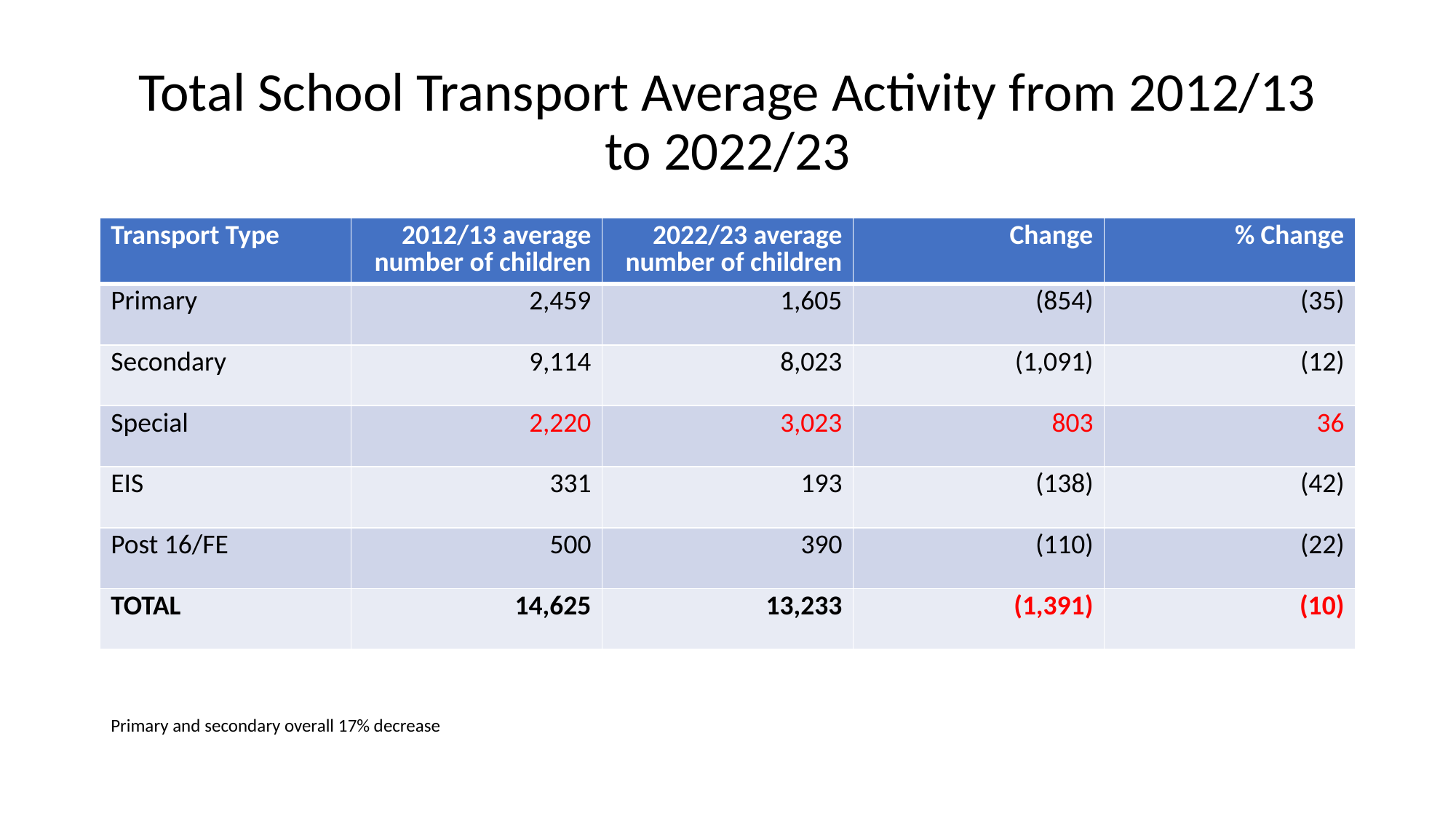

# Total School Transport Average Activity from 2012/13 to 2022/23
| Transport Type | 2012/13 average number of children | 2022/23 average number of children | Change | % Change |
| --- | --- | --- | --- | --- |
| Primary | 2,459 | 1,605 | (854) | (35) |
| Secondary | 9,114 | 8,023 | (1,091) | (12) |
| Special | 2,220 | 3,023 | 803 | 36 |
| EIS | 331 | 193 | (138) | (42) |
| Post 16/FE | 500 | 390 | (110) | (22) |
| TOTAL | 14,625 | 13,233 | (1,391) | (10) |
Primary and secondary overall 17% decrease